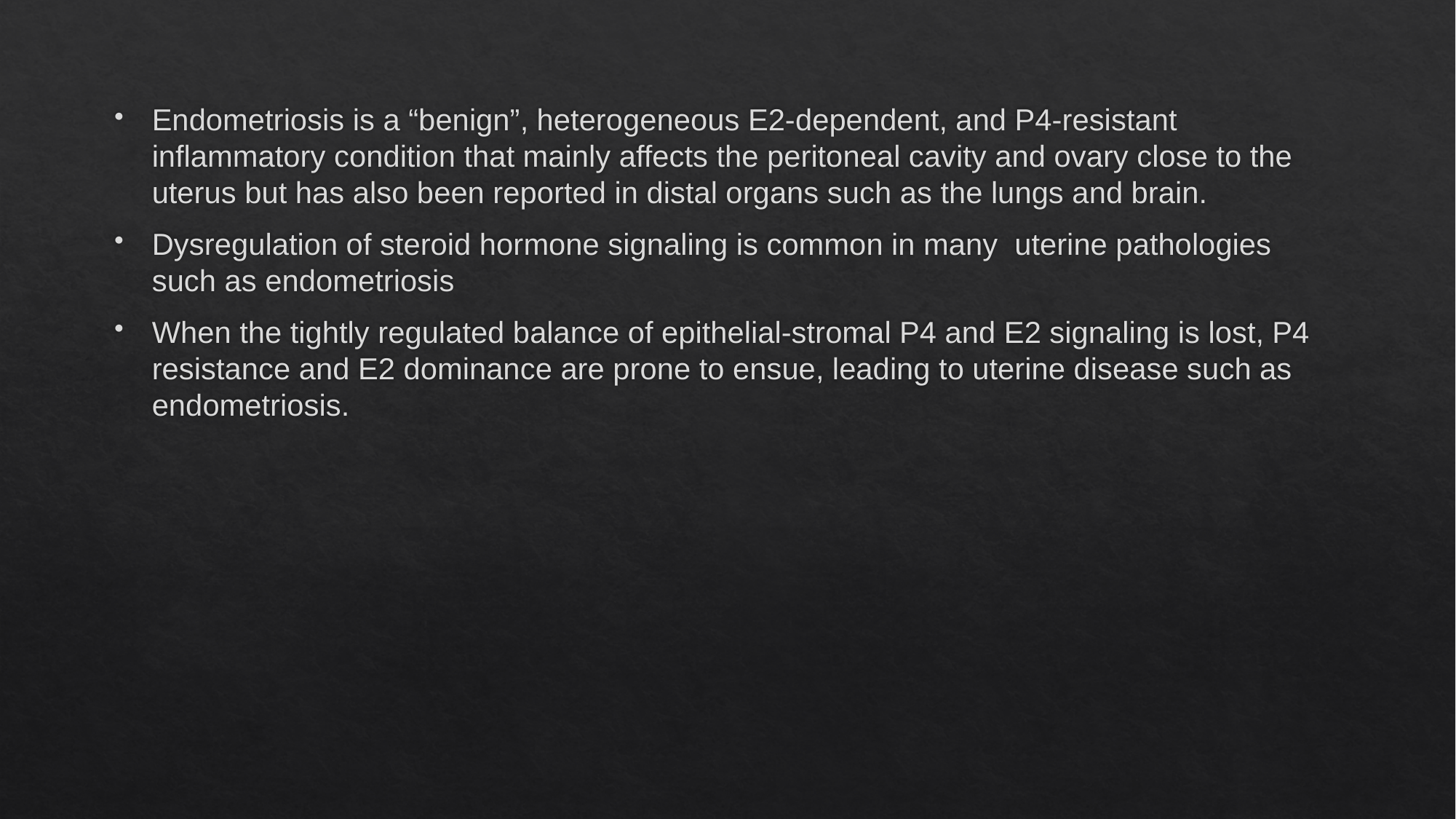

Endometriosis is a “benign”, heterogeneous E2-dependent, and P4-resistant inflammatory condition that mainly affects the peritoneal cavity and ovary close to the uterus but has also been reported in distal organs such as the lungs and brain.
Dysregulation of steroid hormone signaling is common in many  uterine pathologies such as endometriosis
When the tightly regulated balance of epithelial-stromal P4 and E2 signaling is lost, P4 resistance and E2 dominance are prone to ensue, leading to uterine disease such as endometriosis.